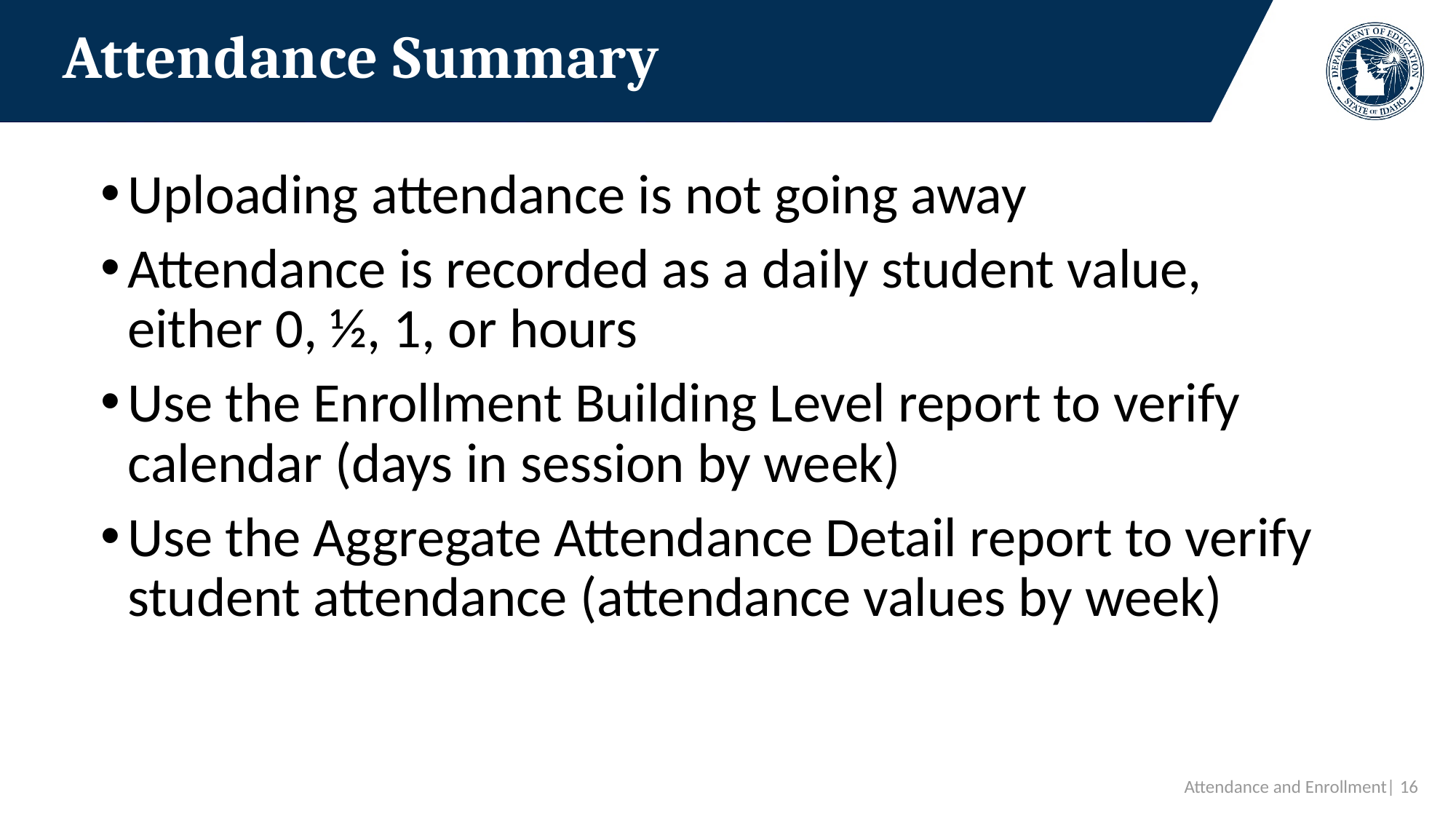

# Attendance Summary
Uploading attendance is not going away
Attendance is recorded as a daily student value, either 0, ½, 1, or hours
Use the Enrollment Building Level report to verify calendar (days in session by week)
Use the Aggregate Attendance Detail report to verify student attendance (attendance values by week)
Attendance and Enrollment| 16